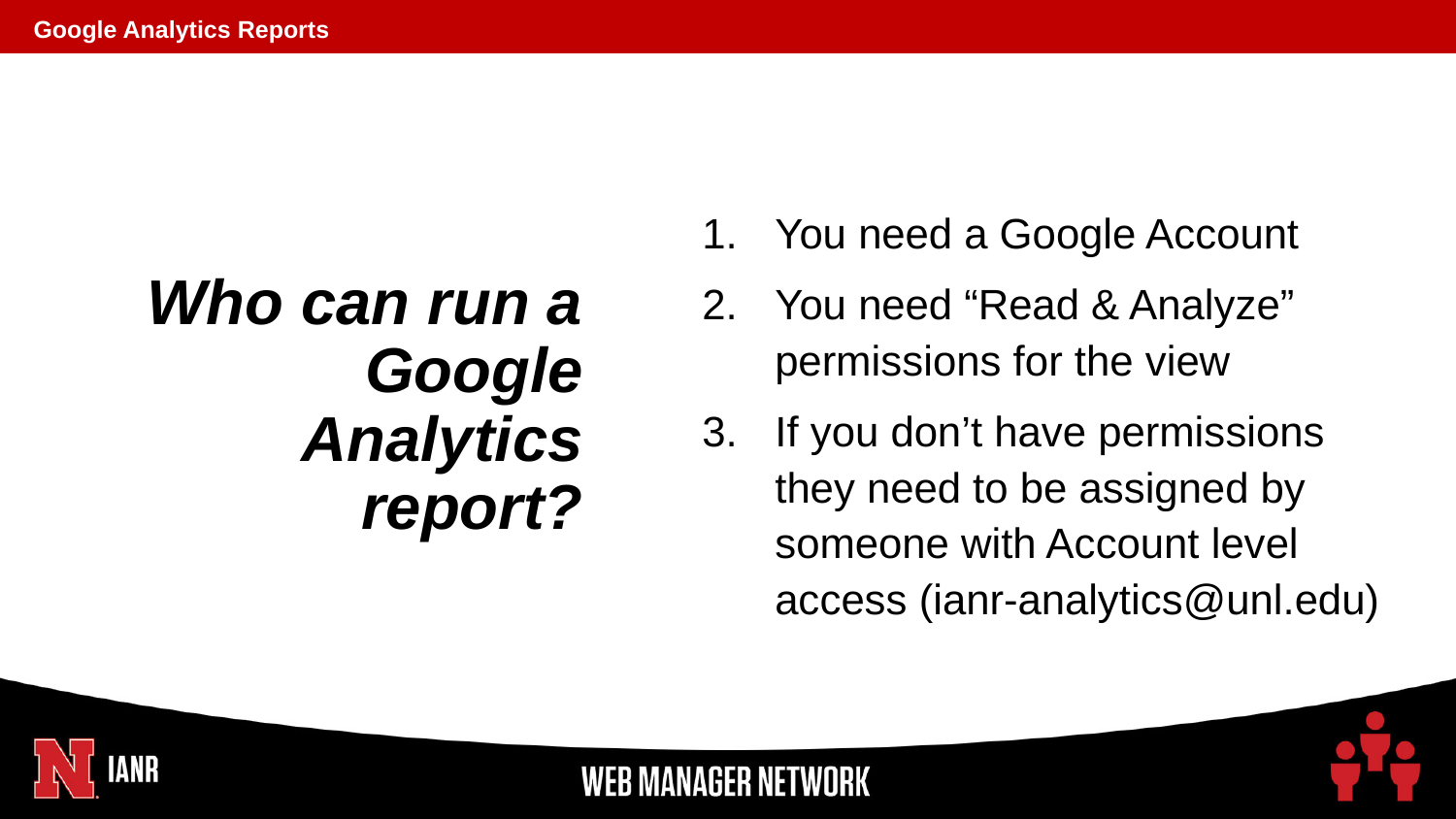

Google Analytics Reports
You need a Google Account
You need “Read & Analyze” permissions for the view
If you don’t have permissions they need to be assigned by someone with Account level access (ianr-analytics@unl.edu)
# Who can run a Google Analytics report?